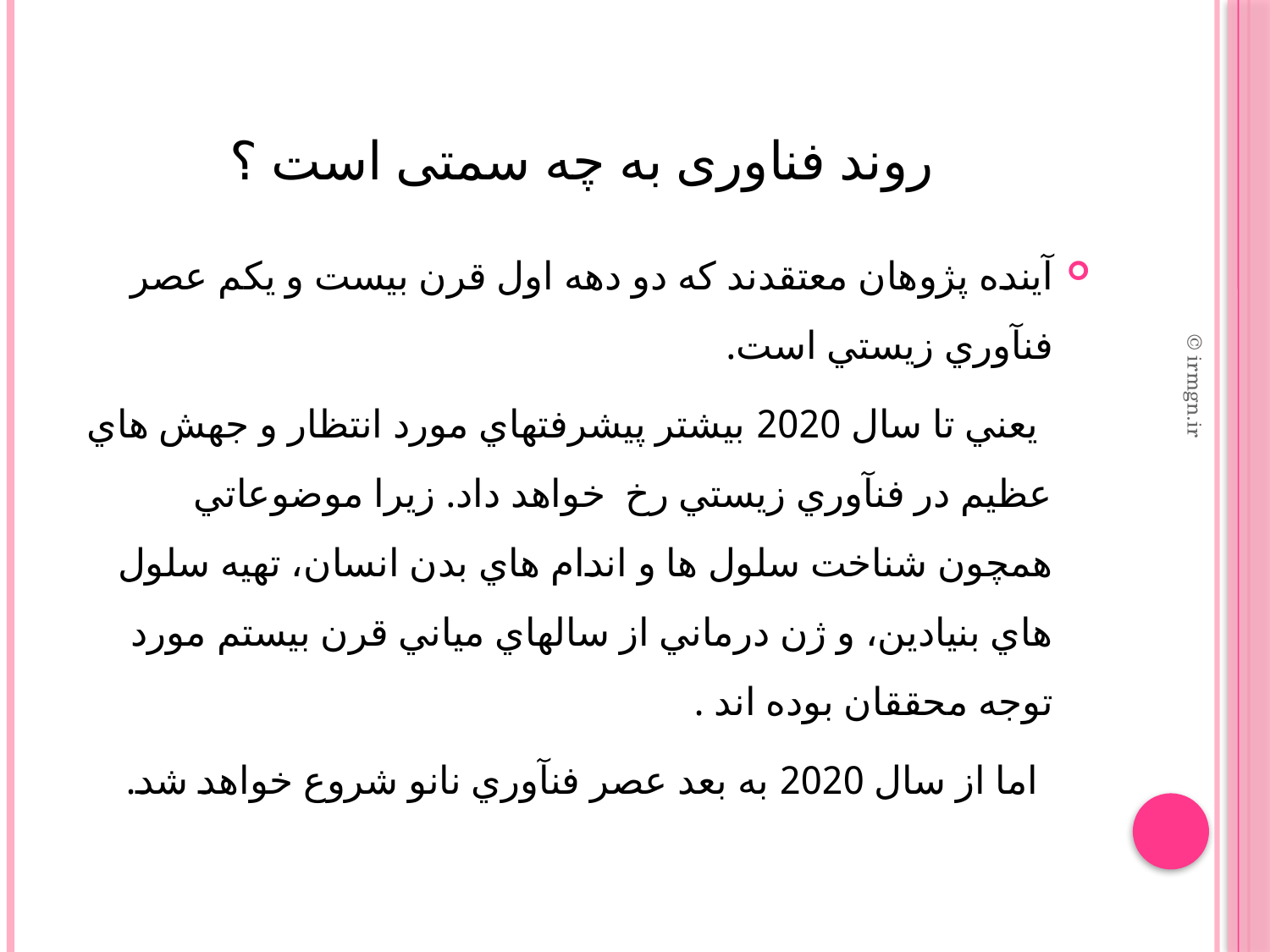

# روند فناوری به چه سمتی است ؟
آينده پژوهان معتقدند که دو دهه اول قرن بيست و يکم عصر فنآوري زيستي است.
     يعني تا سال 2020 بيشتر پيشرفتهاي مورد انتظار و جهش هاي عظيم در فنآوري زيستي رخ  خواهد داد. زيرا موضوعاتي همچون شناخت سلول ها و اندام هاي بدن انسان، تهيه سلول هاي بنيادين، و ژن درماني از سالهاي مياني قرن بيستم مورد توجه محققان بوده اند .
     اما از سال 2020 به بعد عصر فنآوري نانو شروع خواهد شد.

© irmgn.ir